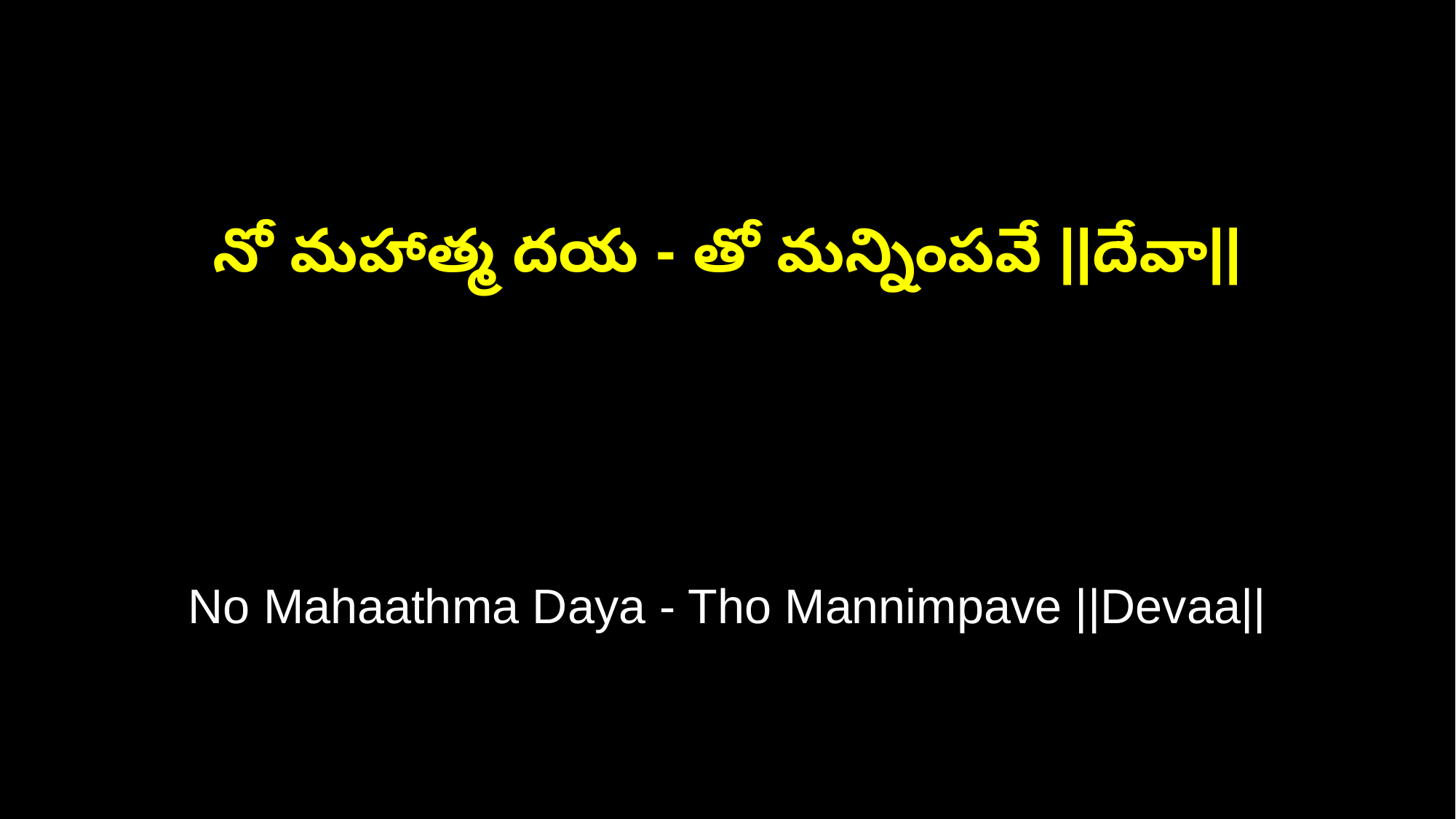

నో మహాత్మ దయ - తో మన్నింపవే ||దేవా||
No Mahaathma Daya - Tho Mannimpave ||Devaa||